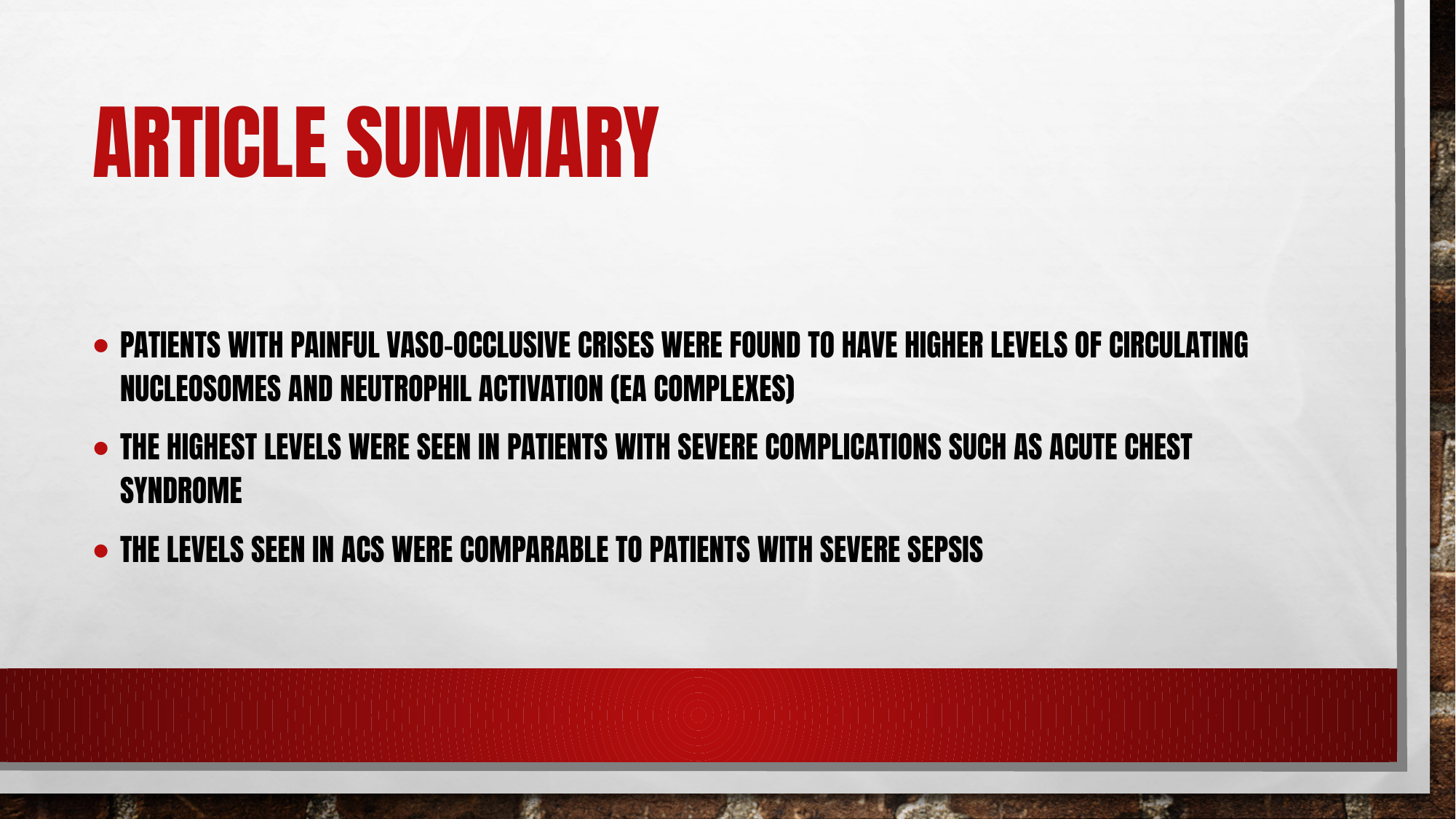

# Article summary
Patients with Painful vaso-occlusive crises were found to have higher levels of circulating nucleosomes and neutrophil activation (EA complexes)
The highest levels were seen in patients with severe complications such as acute chest syndrome
The levels seen in acs were comparable to patients with severe sepsis